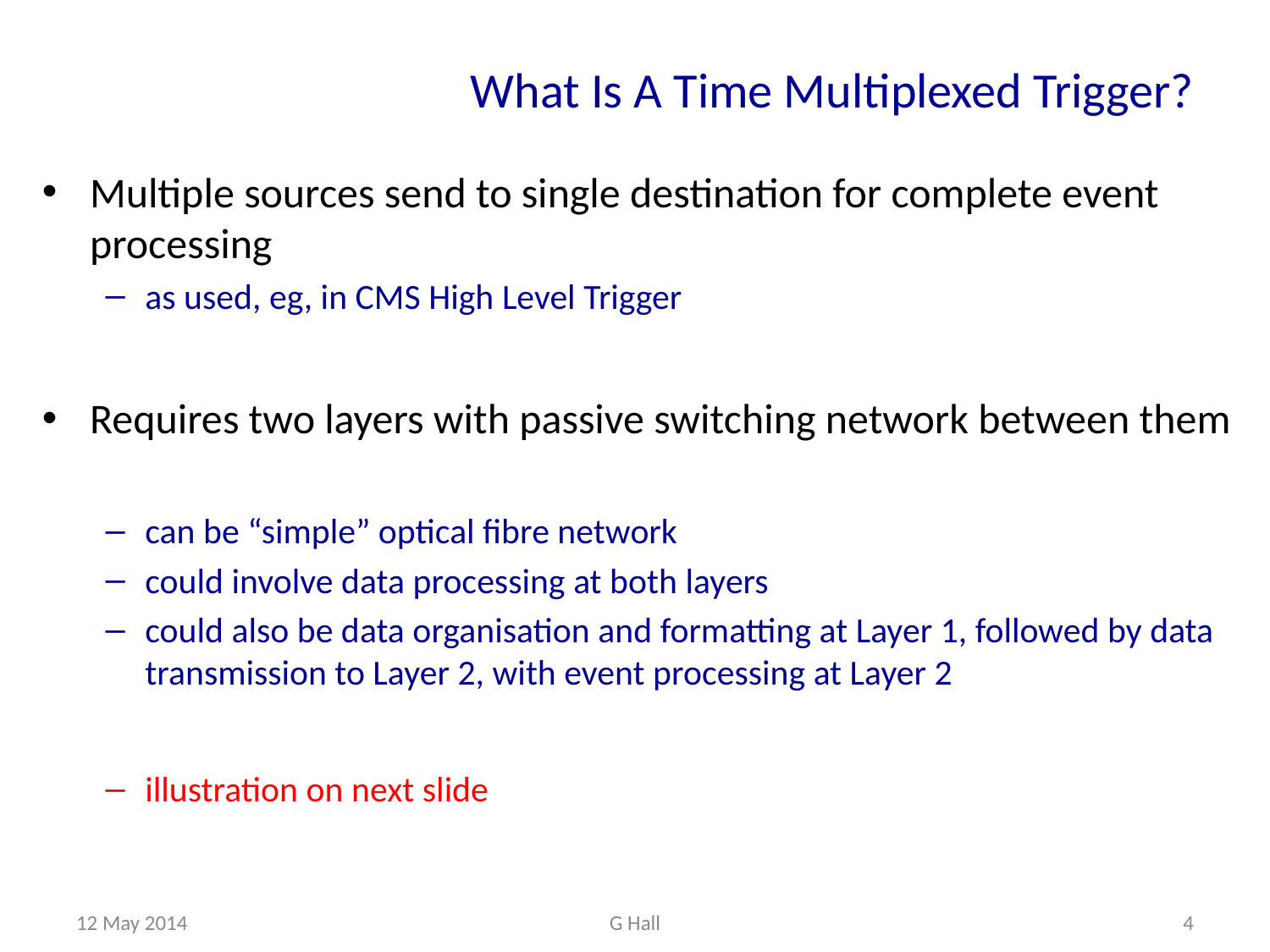

# What Is A Time Multiplexed Trigger?
Multiple sources send to single destination for complete event processing
as used, eg, in CMS High Level Trigger

Requires two layers with passive switching network between them

can be “simple” optical fibre network
could involve data processing at both layers
could also be data organisation and formatting at Layer 1, followed by data transmission to Layer 2, with event processing at Layer 2

illustration on next slide
12 May 2014
G Hall
4